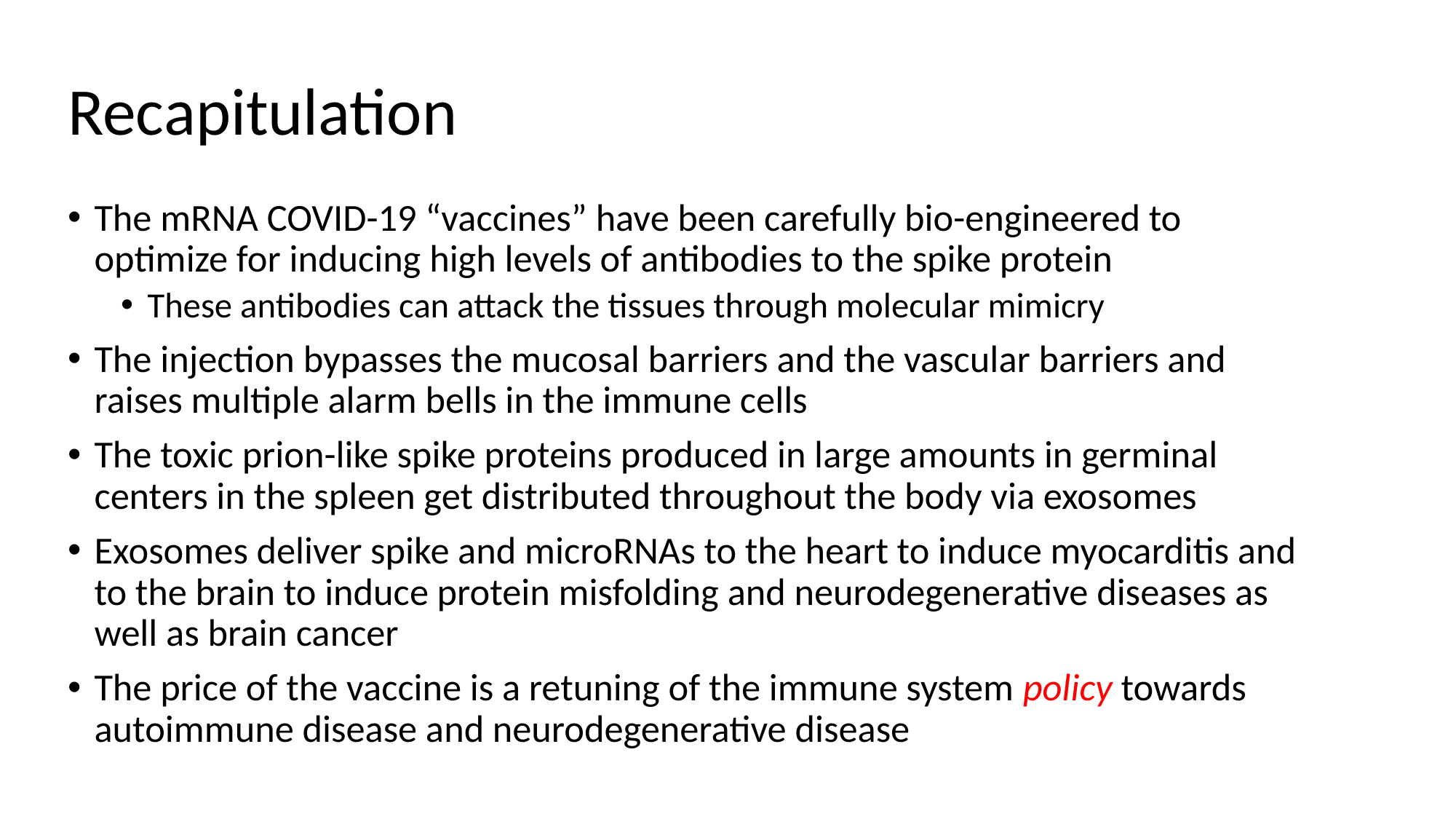

# Recapitulation
The mRNA COVID-19 “vaccines” have been carefully bio-engineered to optimize for inducing high levels of antibodies to the spike protein
These antibodies can attack the tissues through molecular mimicry
The injection bypasses the mucosal barriers and the vascular barriers and raises multiple alarm bells in the immune cells
The toxic prion-like spike proteins produced in large amounts in germinal centers in the spleen get distributed throughout the body via exosomes
Exosomes deliver spike and microRNAs to the heart to induce myocarditis and to the brain to induce protein misfolding and neurodegenerative diseases as well as brain cancer
The price of the vaccine is a retuning of the immune system policy towards autoimmune disease and neurodegenerative disease